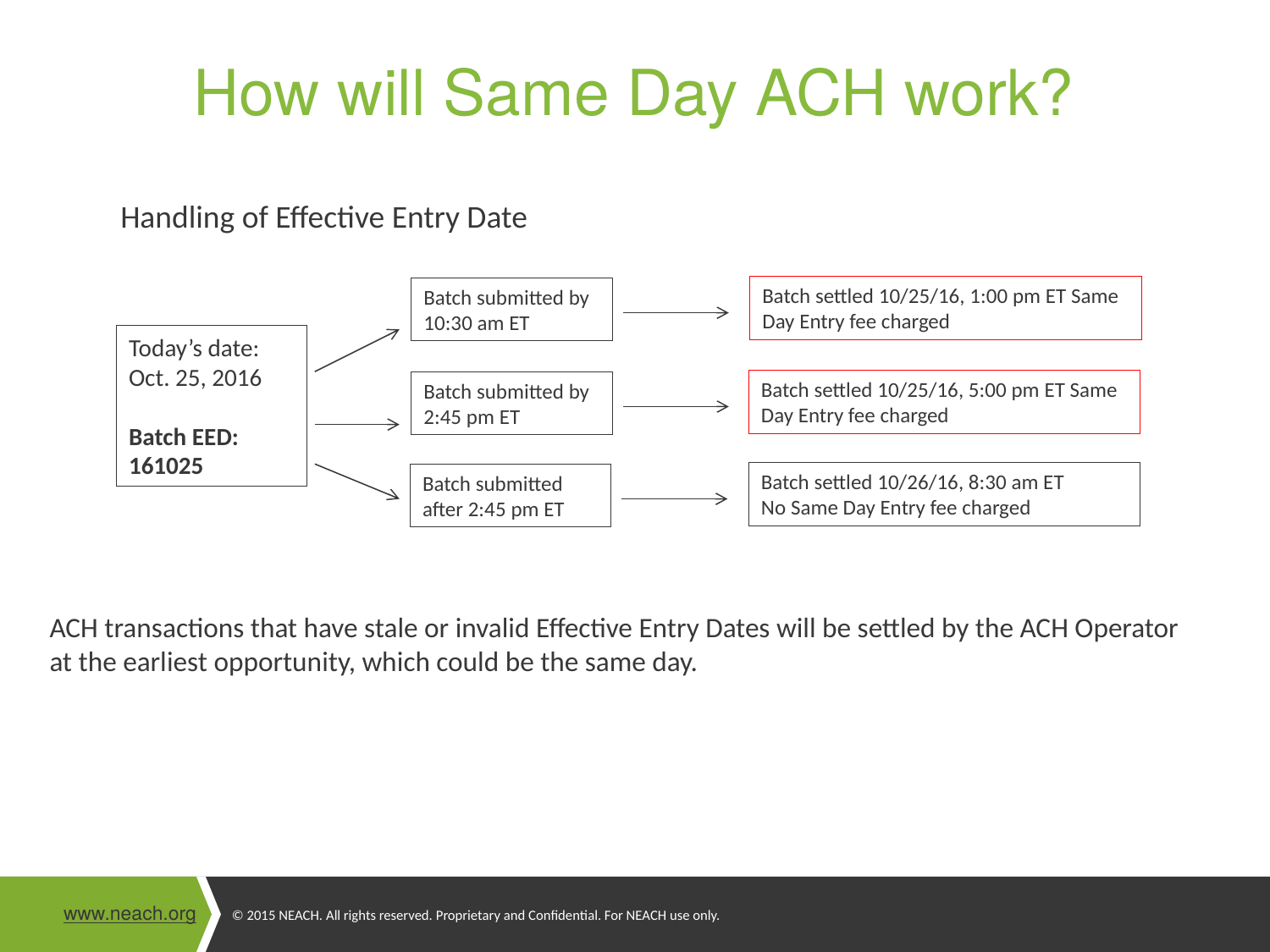

# How will Same Day ACH work?
Handling of Effective Entry Date
Batch settled 10/25/16, 1:00 pm ET Same Day Entry fee charged
Batch submitted by 10:30 am ET
Today’s date: Oct. 25, 2016

Batch EED: 161025
Batch settled 10/25/16, 5:00 pm ET Same Day Entry fee charged
Batch submitted by 2:45 pm ET
Batch settled 10/26/16, 8:30 am ET
No Same Day Entry fee charged
Batch submitted after 2:45 pm ET
ACH transactions that have stale or invalid Effective Entry Dates will be settled by the ACH Operator at the earliest opportunity, which could be the same day.
12